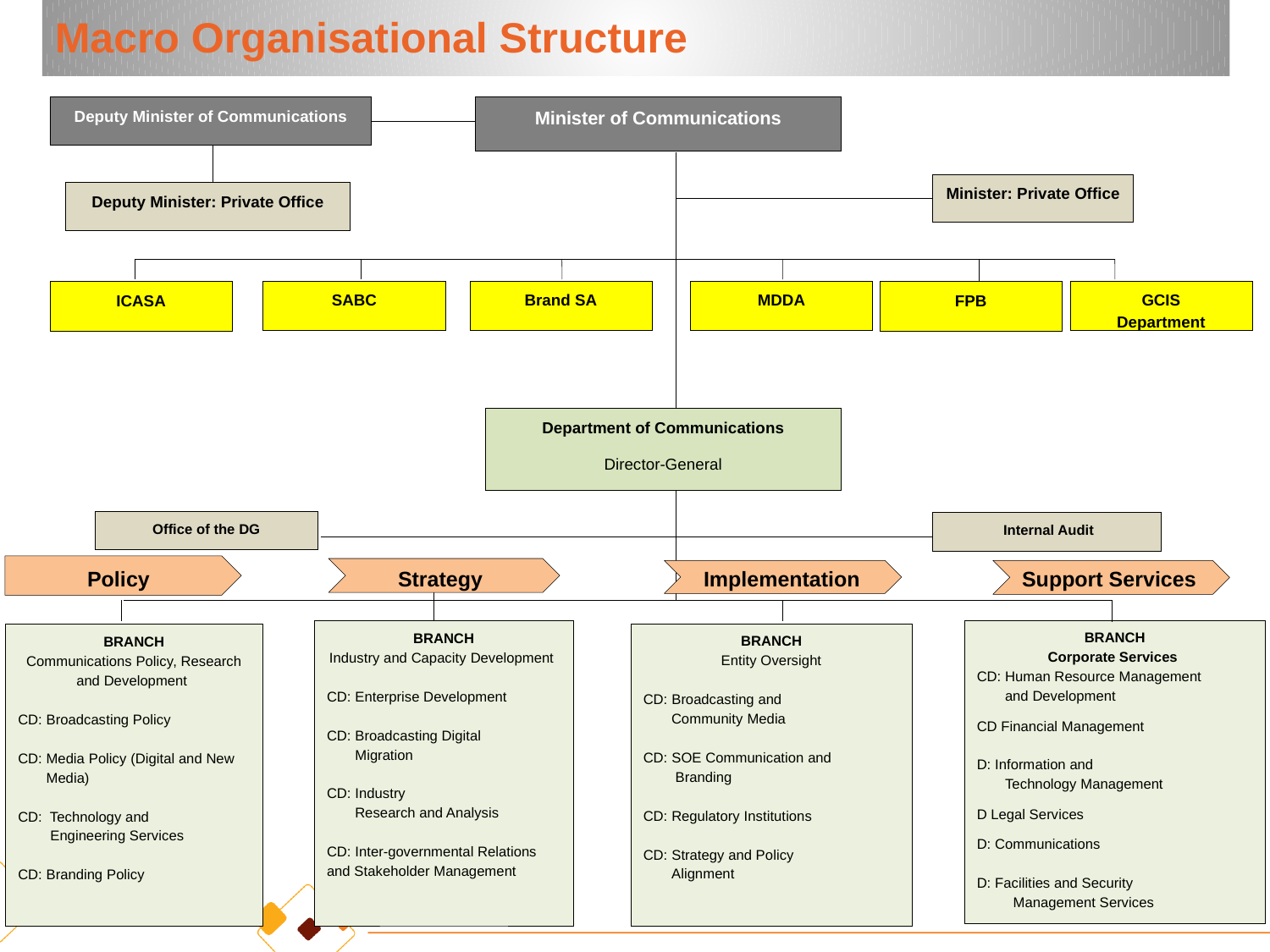

Macro Organisational Structure
Deputy Minister of Communications
Minister of Communications
Minister: Private Office
Deputy Minister: Private Office
GCIS
Department
SABC
Brand SA
MDDA
FPB
ICASA

Department of Communications

 Director-General

Office of the DG
 Internal Audit
Policy
Strategy
Implementation
Support Services

BRANCH
Corporate Services
CD: Human Resource Management
       and Development
CD Financial Management

D: Information and
       Technology Management
D Legal Services
D: Communications

D: Facilities and Security
         Management Services
BRANCH
Industry and Capacity Development

CD: Enterprise Development

CD: Broadcasting Digital
       Migration

CD: Industry
       Research and Analysis

CD: Inter-governmental Relations and Stakeholder Management

BRANCH
Entity Oversight

CD: Broadcasting and
       Community Media

CD: SOE Communication and
        Branding

CD: Regulatory Institutions

CD: Strategy and Policy
       Alignment

BRANCH
Communications Policy, Research and Development

CD: Broadcasting Policy

CD: Media Policy (Digital and New
       Media)

CD:  Technology and
        Engineering Services

CD: Branding Policy

35